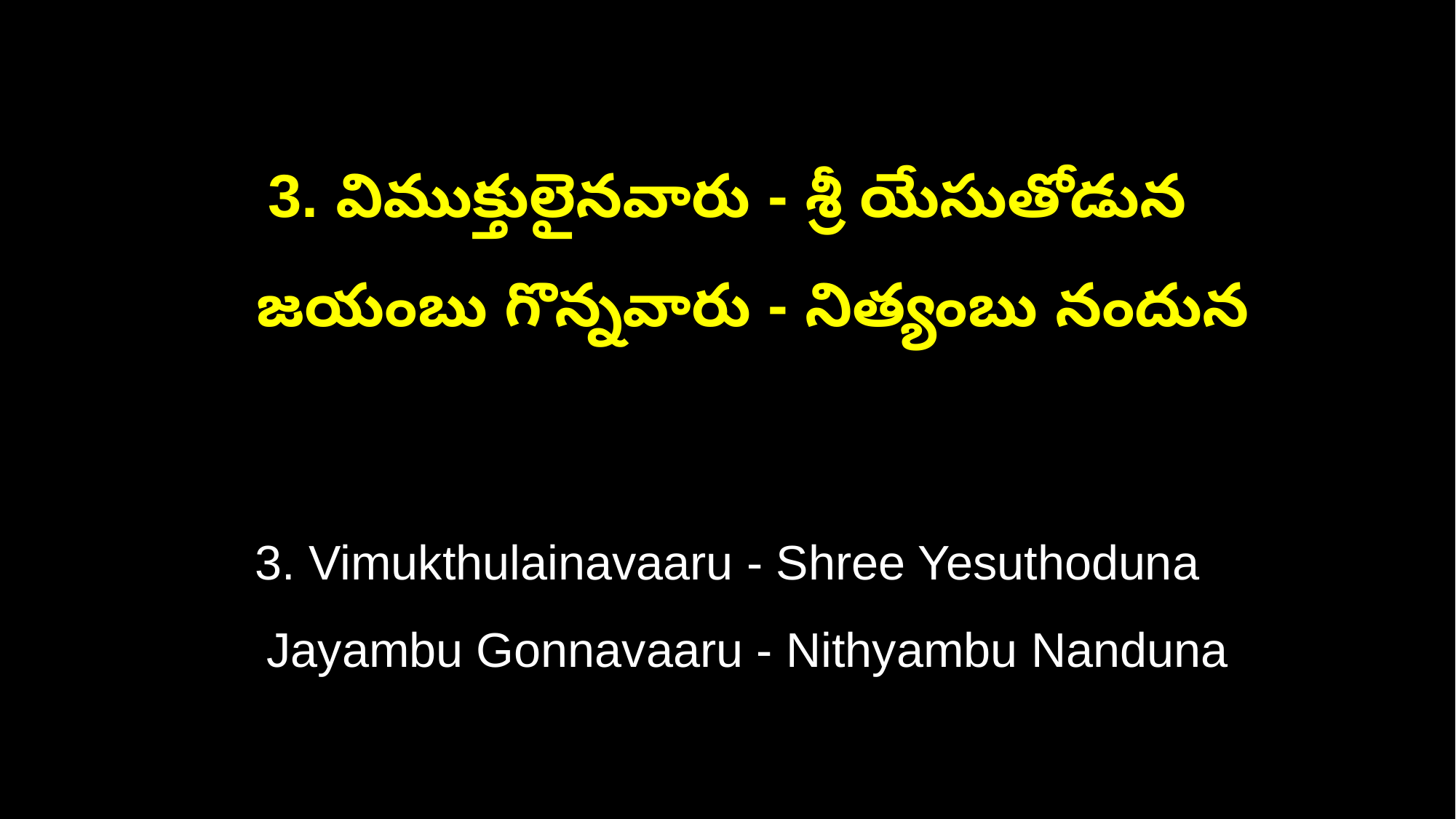

3. విముక్తులైనవారు - శ్రీ యేసుతోడున
   జయంబు గొన్నవారు - నిత్యంబు నందున
3. Vimukthulainavaaru - Shree Yesuthoduna
   Jayambu Gonnavaaru - Nithyambu Nanduna